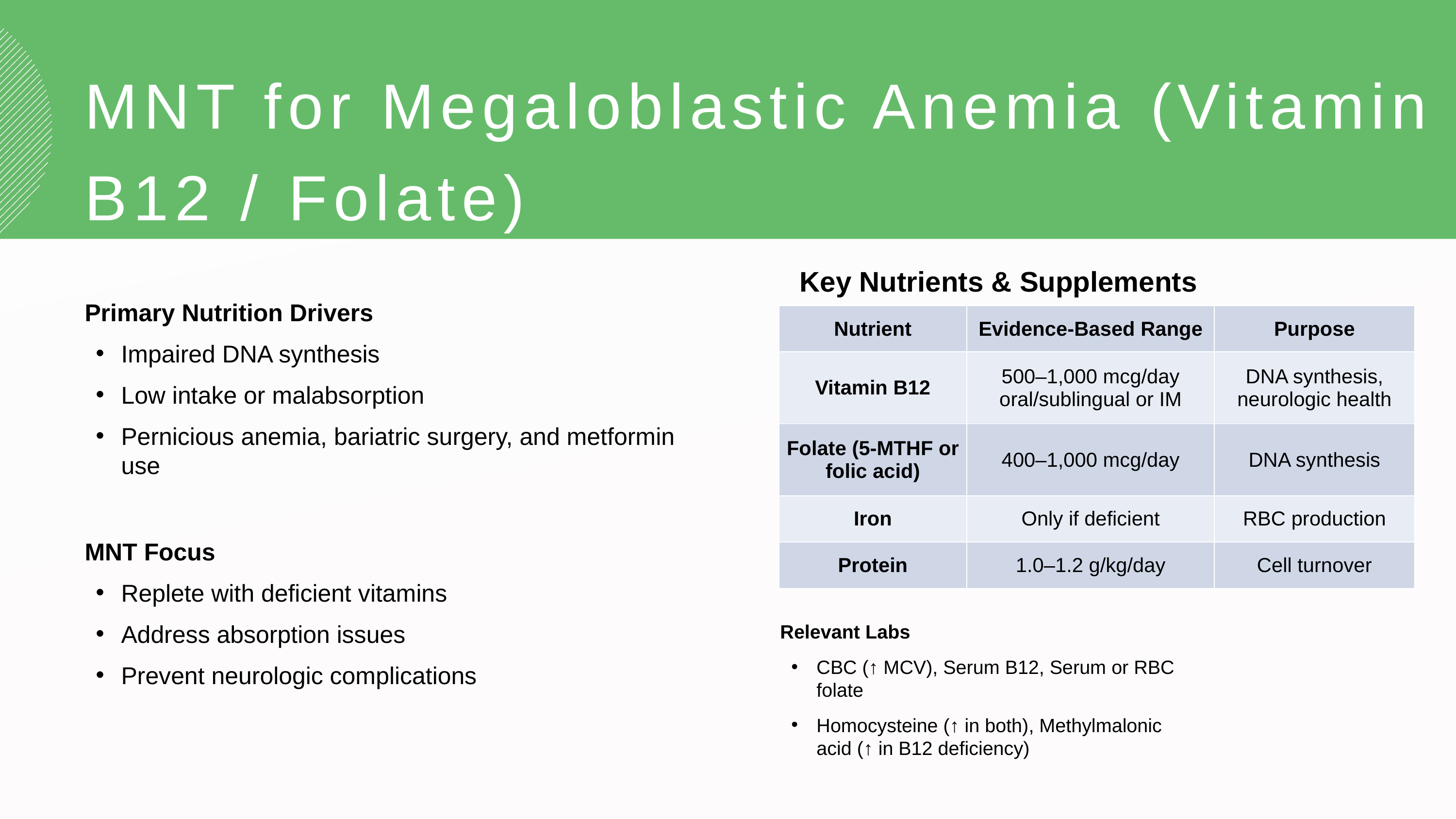

MNT for Megaloblastic Anemia (Vitamin B12 / Folate)

Key Nutrients & Supplements
Primary Nutrition Drivers
Impaired DNA synthesis
Low intake or malabsorption
Pernicious anemia, bariatric surgery, and metformin use

MNT Focus
Replete with deficient vitamins
Address absorption issues
Prevent neurologic complications
| Nutrient | Evidence-Based Range | Purpose |
| --- | --- | --- |
| Vitamin B12 | 500–1,000 mcg/day oral/sublingual or IM | DNA synthesis, neurologic health |
| Folate (5-MTHF or folic acid) | 400–1,000 mcg/day | DNA synthesis |
| Iron | Only if deficient | RBC production |
| Protein | 1.0–1.2 g/kg/day | Cell turnover |
Relevant Labs
CBC (↑ MCV), Serum B12, Serum or RBC folate
Homocysteine (↑ in both), Methylmalonic acid (↑ in B12 deficiency)